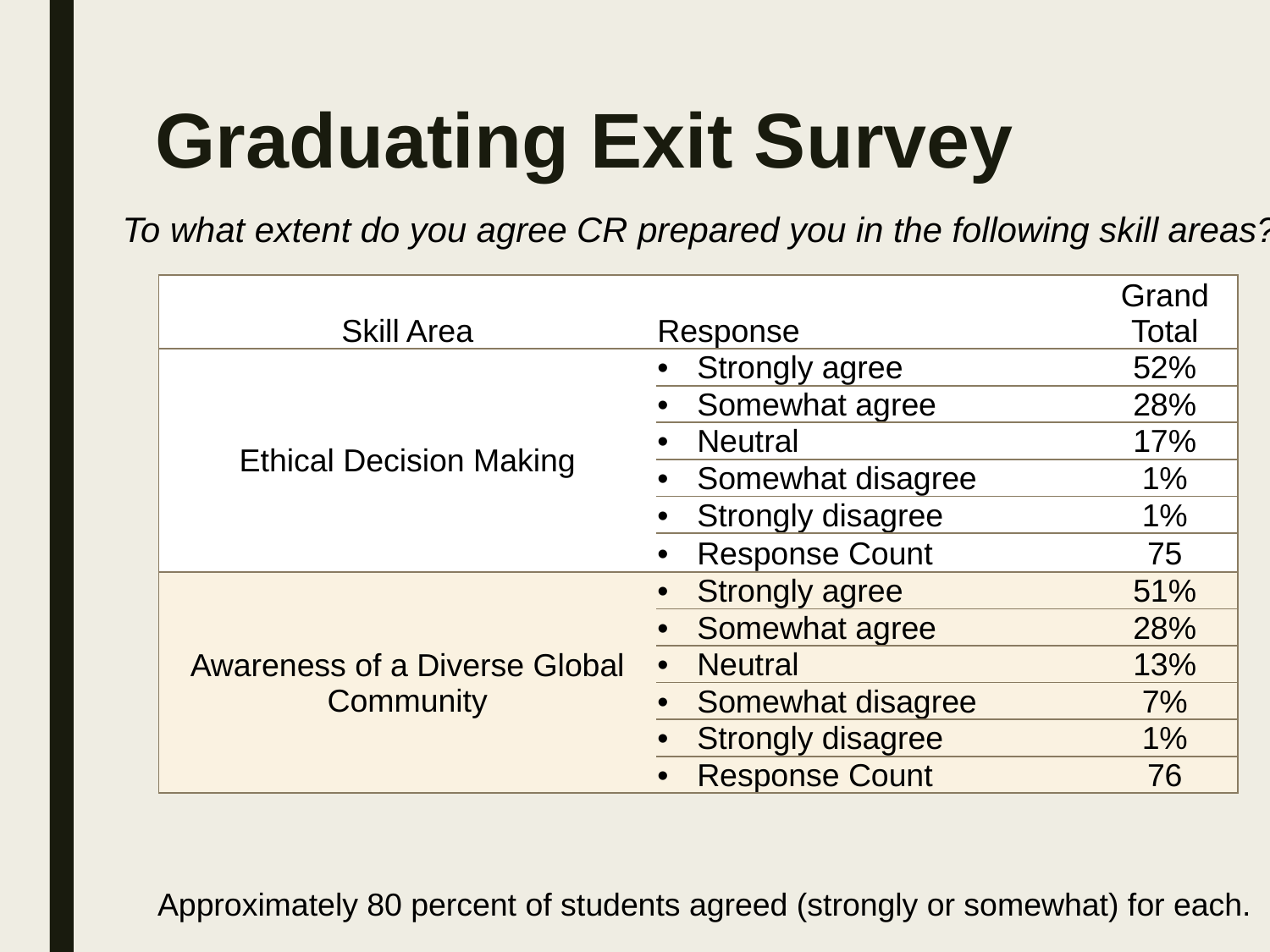

# Graduating Exit Survey
To what extent do you agree CR prepared you in the following skill areas?
| Skill Area | Response | Grand Total |
| --- | --- | --- |
| Ethical Decision Making | Strongly agree | 52% |
|  | Somewhat agree | 28% |
|  | Neutral | 17% |
|  | Somewhat disagree | 1% |
|  | Strongly disagree | 1% |
|  | Response Count | 75 |
| Awareness of a Diverse Global Community | Strongly agree | 51% |
|  | Somewhat agree | 28% |
|  | Neutral | 13% |
|  | Somewhat disagree | 7% |
|  | Strongly disagree | 1% |
|  | Response Count | 76 |
Approximately 80 percent of students agreed (strongly or somewhat) for each.